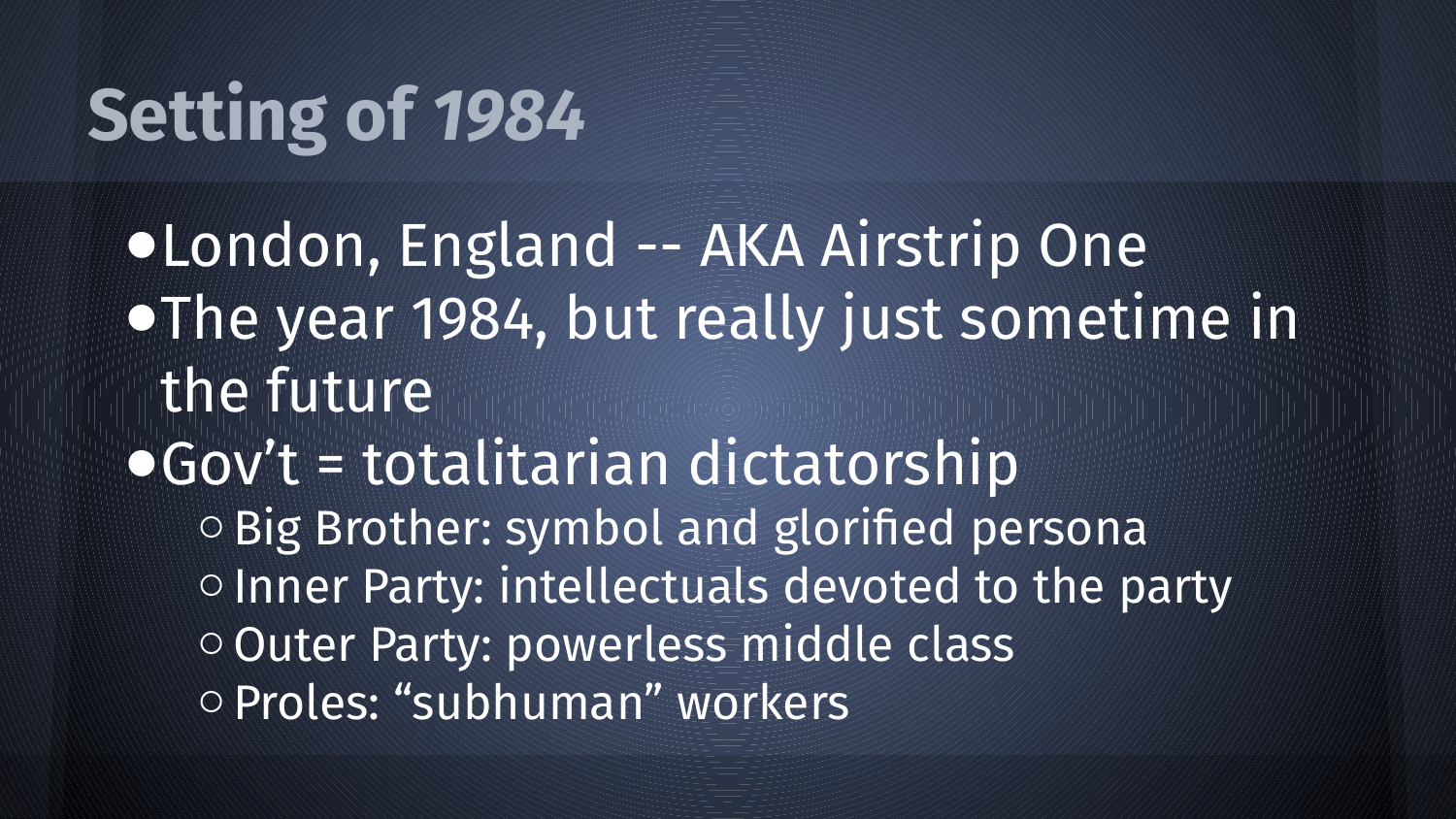

# Setting of 1984
London, England -- AKA Airstrip One
The year 1984, but really just sometime in the future
Gov’t = totalitarian dictatorship
Big Brother: symbol and glorified persona
Inner Party: intellectuals devoted to the party
Outer Party: powerless middle class
Proles: “subhuman” workers